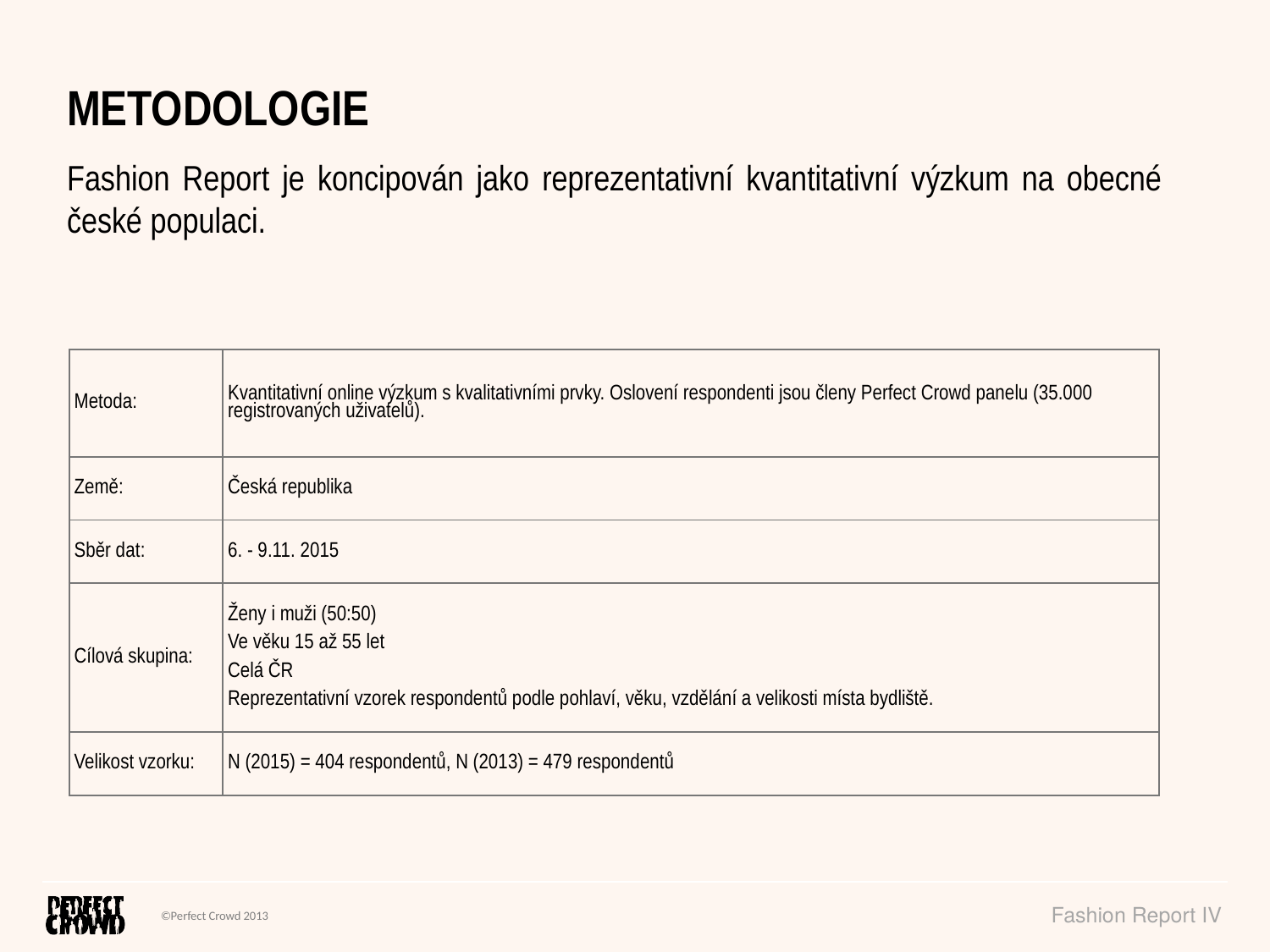

METODOLOGIE
Fashion Report je koncipován jako reprezentativní kvantitativní výzkum na obecné české populaci.

| Metoda: | Kvantitativní online výzkum s kvalitativními prvky. Oslovení respondenti jsou členy Perfect Crowd panelu (35.000 registrovaných uživatelů). |
| --- | --- |
| Země: | Česká republika |
| Sběr dat: | 6. - 9.11. 2015 |
| Cílová skupina: | Ženy i muži (50:50) Ve věku 15 až 55 let Celá ČR Reprezentativní vzorek respondentů podle pohlaví, věku, vzdělání a velikosti místa bydliště. |
| Velikost vzorku: | N (2015) = 404 respondentů, N (2013) = 479 respondentů |